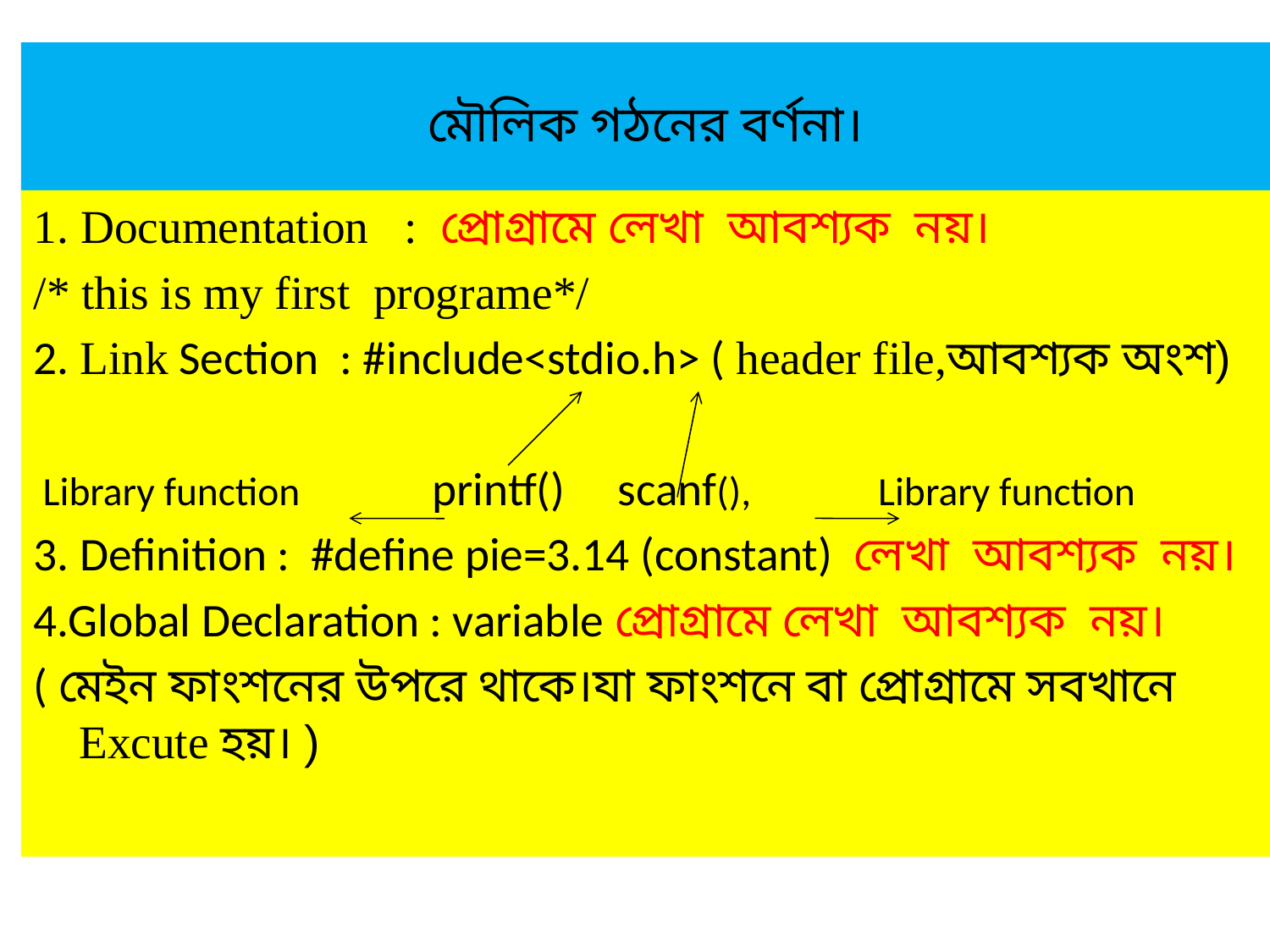

# মৌলিক গঠনের বর্ণনা।
1. Documentation   :  প্রোগ্রামে লেখা  আবশ্যক  নয়।
/* this is my first  programe*/
2. Link Section  : #include<stdio.h> ( header file,আবশ্যক অংশ)

 Library function              printf()     scanf(),              Library function
3. Definition :  #define pie=3.14 (constant)  লেখা  আবশ্যক  নয়।
4.Global Declaration : variable প্রোগ্রামে লেখা  আবশ্যক  নয়।
( মেইন ফাংশনের উপরে থাকে।যা ফাংশনে বা প্রোগ্রামে সবখানে Excute হয়। )